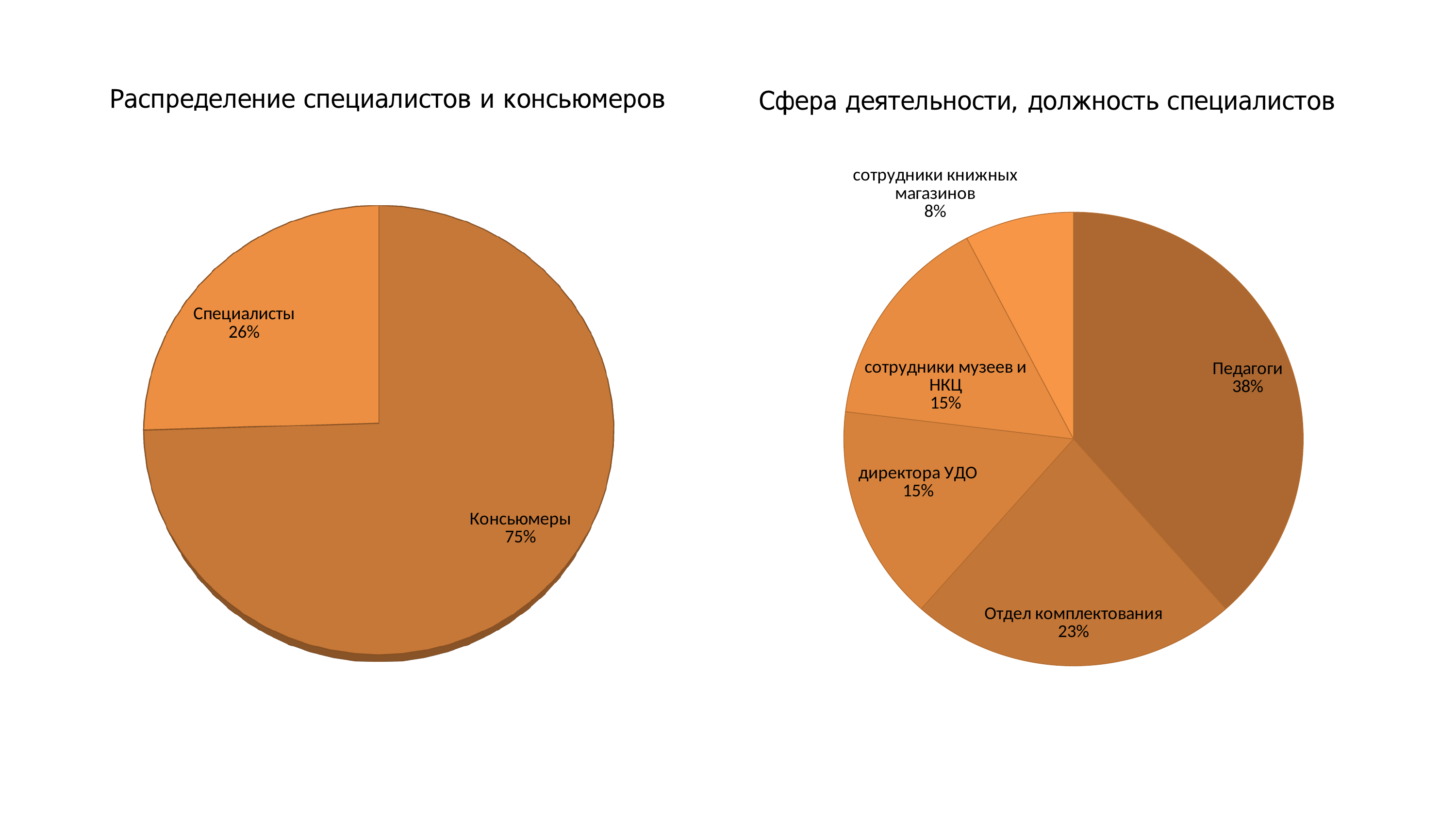

# Распределение специалистов и консьюмеров
Сфера деятельности, должность специалистов

[unsupported chart]

### Chart

| Category | Столбец1 |
|---|---|
| Педагоги | 10.0 |
| Отдел комплектования | 6.0 |
| директора УДО | 4.0 |
| сотрудники музеев и НКЦ | 4.0 |
| сотрудники книжных магазинов | 2.0 |